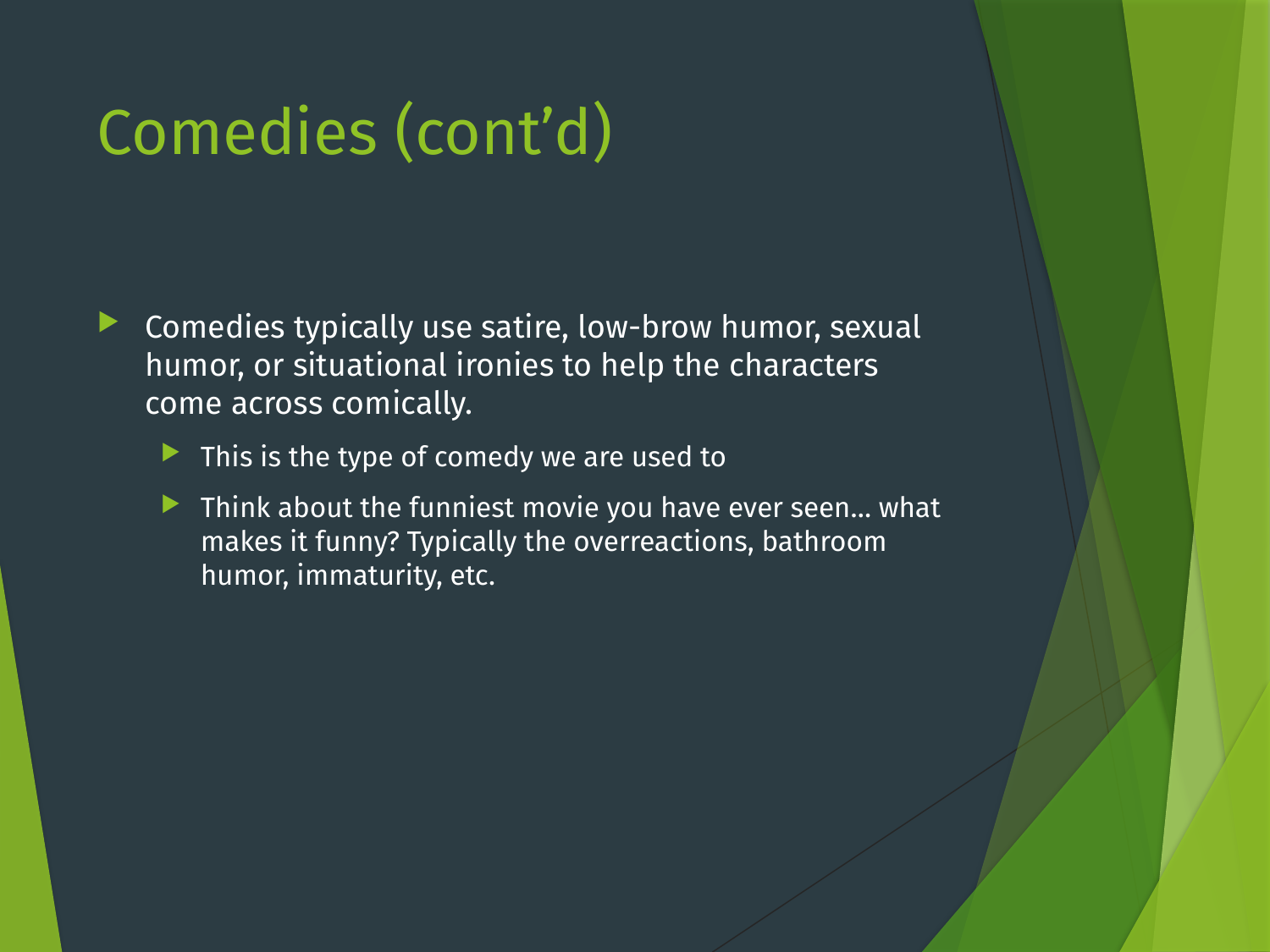

# Comedies (cont’d)
Comedies typically use satire, low-brow humor, sexual humor, or situational ironies to help the characters come across comically.
This is the type of comedy we are used to
Think about the funniest movie you have ever seen… what makes it funny? Typically the overreactions, bathroom humor, immaturity, etc.